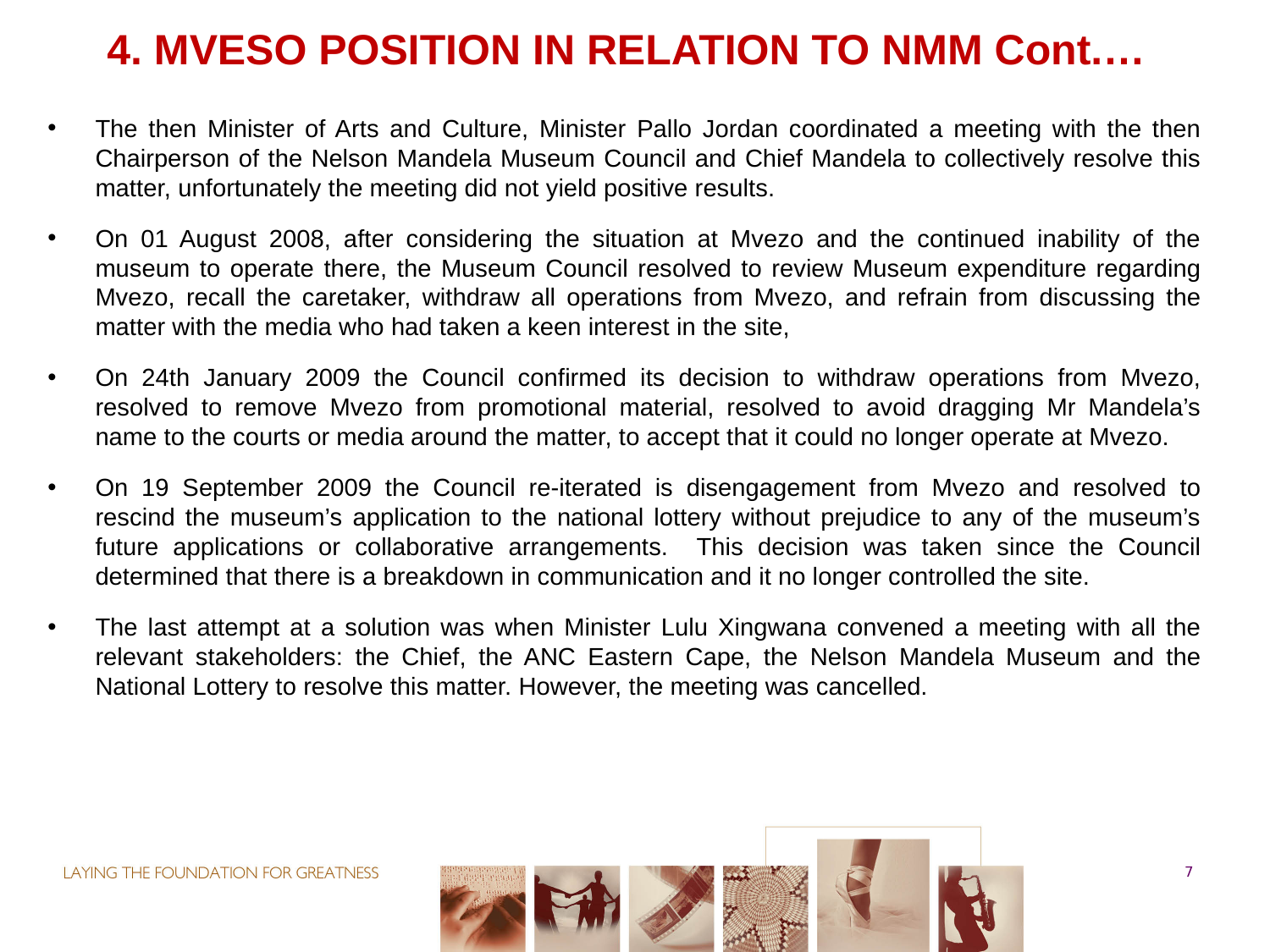

# 4. MVESO POSITION IN RELATION TO NMM Cont.…
The then Minister of Arts and Culture, Minister Pallo Jordan coordinated a meeting with the then Chairperson of the Nelson Mandela Museum Council and Chief Mandela to collectively resolve this matter, unfortunately the meeting did not yield positive results.
On 01 August 2008, after considering the situation at Mvezo and the continued inability of the museum to operate there, the Museum Council resolved to review Museum expenditure regarding Mvezo, recall the caretaker, withdraw all operations from Mvezo, and refrain from discussing the matter with the media who had taken a keen interest in the site,
On 24th January 2009 the Council confirmed its decision to withdraw operations from Mvezo, resolved to remove Mvezo from promotional material, resolved to avoid dragging Mr Mandela’s name to the courts or media around the matter, to accept that it could no longer operate at Mvezo.
On 19 September 2009 the Council re-iterated is disengagement from Mvezo and resolved to rescind the museum’s application to the national lottery without prejudice to any of the museum’s future applications or collaborative arrangements.  This decision was taken since the Council determined that there is a breakdown in communication and it no longer controlled the site.
The last attempt at a solution was when Minister Lulu Xingwana convened a meeting with all the relevant stakeholders: the Chief, the ANC Eastern Cape, the Nelson Mandela Museum and the National Lottery to resolve this matter. However, the meeting was cancelled.
7